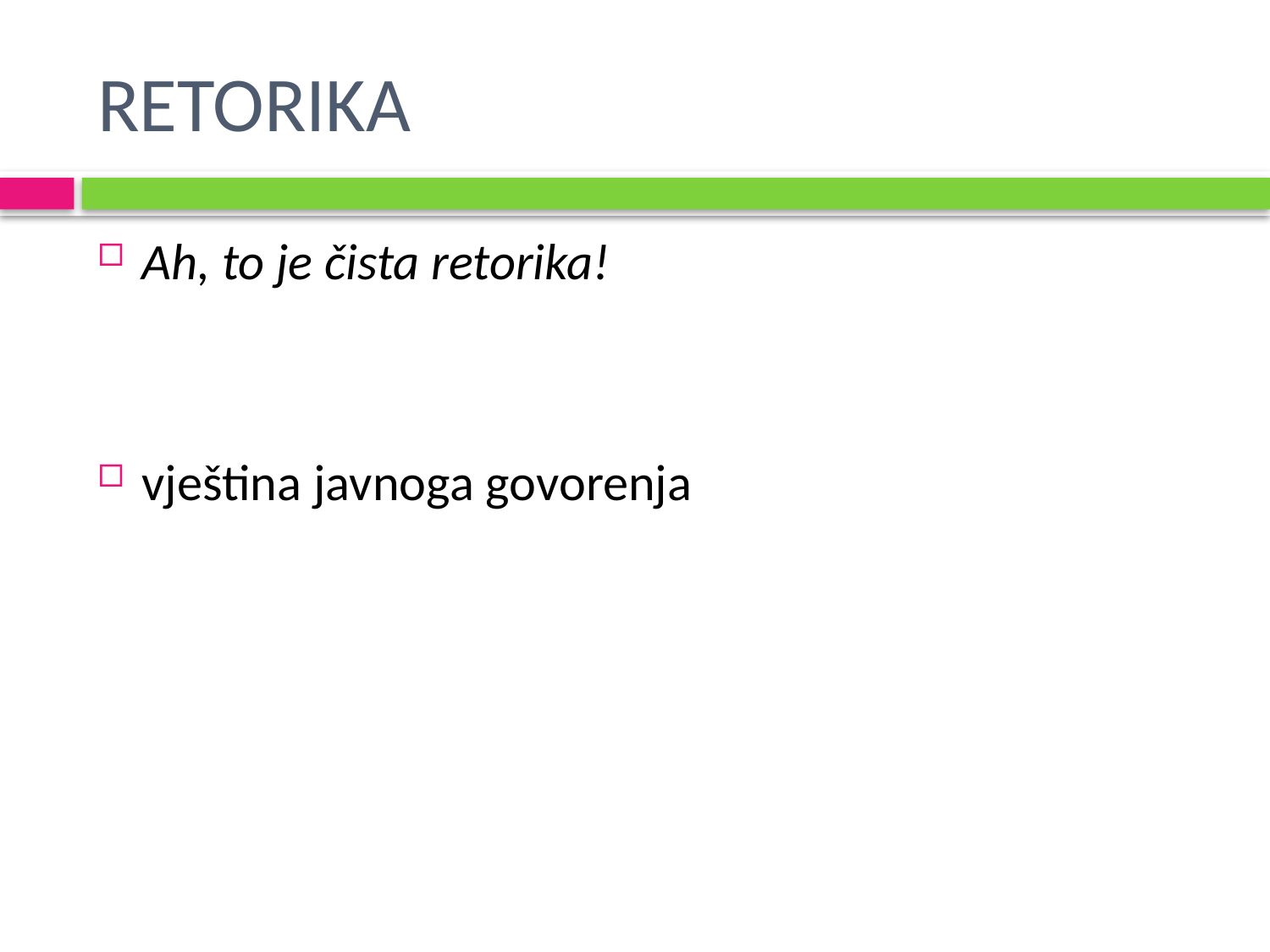

# RETORIKA
Ah, to je čista retorika!

vještina javnoga govorenja